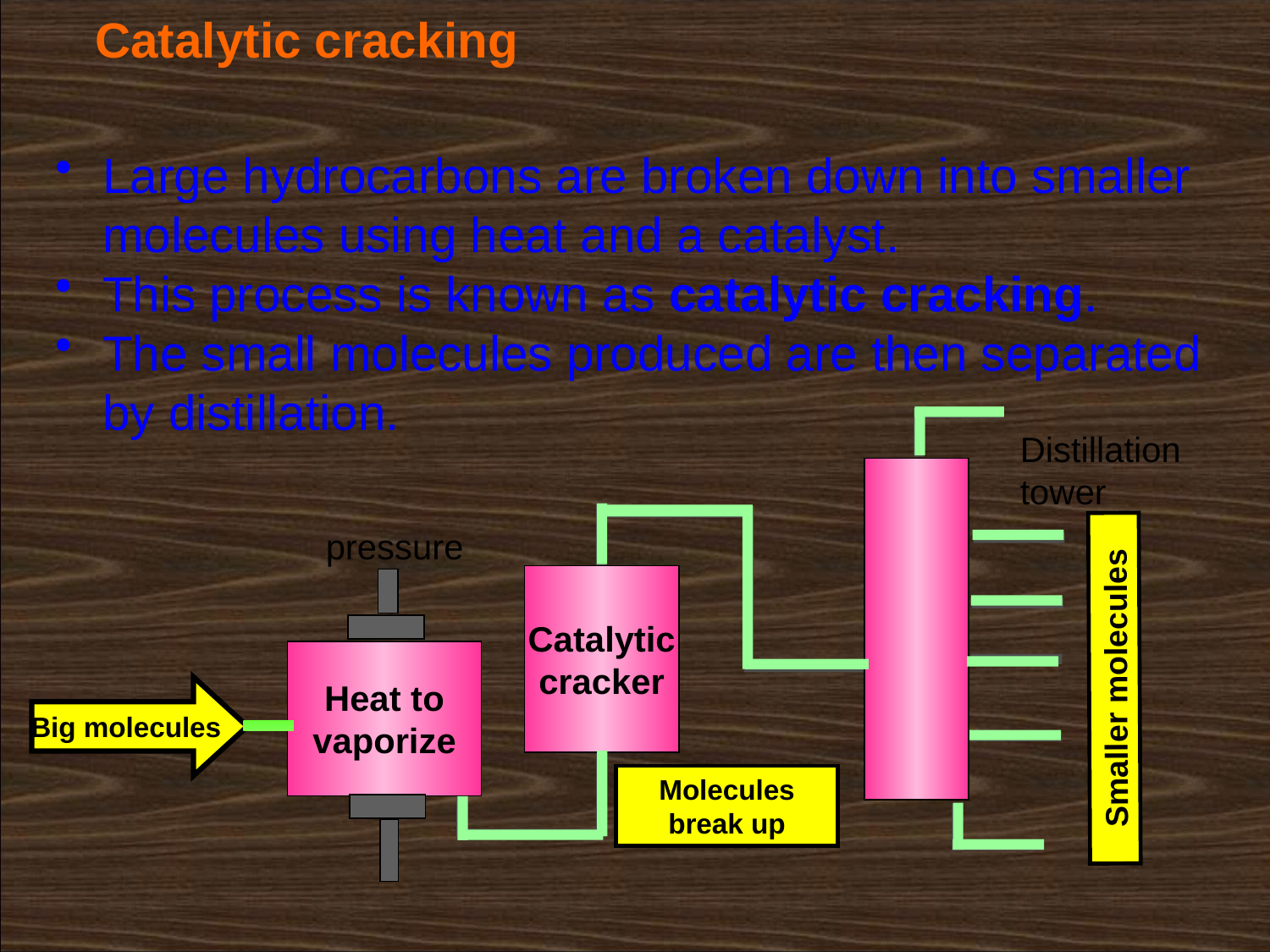

# Catalytic cracking
Large hydrocarbons are broken down into smaller molecules using heat and a catalyst.
This process is known as catalytic cracking.
The small molecules produced are then separated by distillation.

Distillation
tower

pressure
Catalytic
cracker

Heat to
vaporize

Smaller molecules

Big molecules

Molecules break up